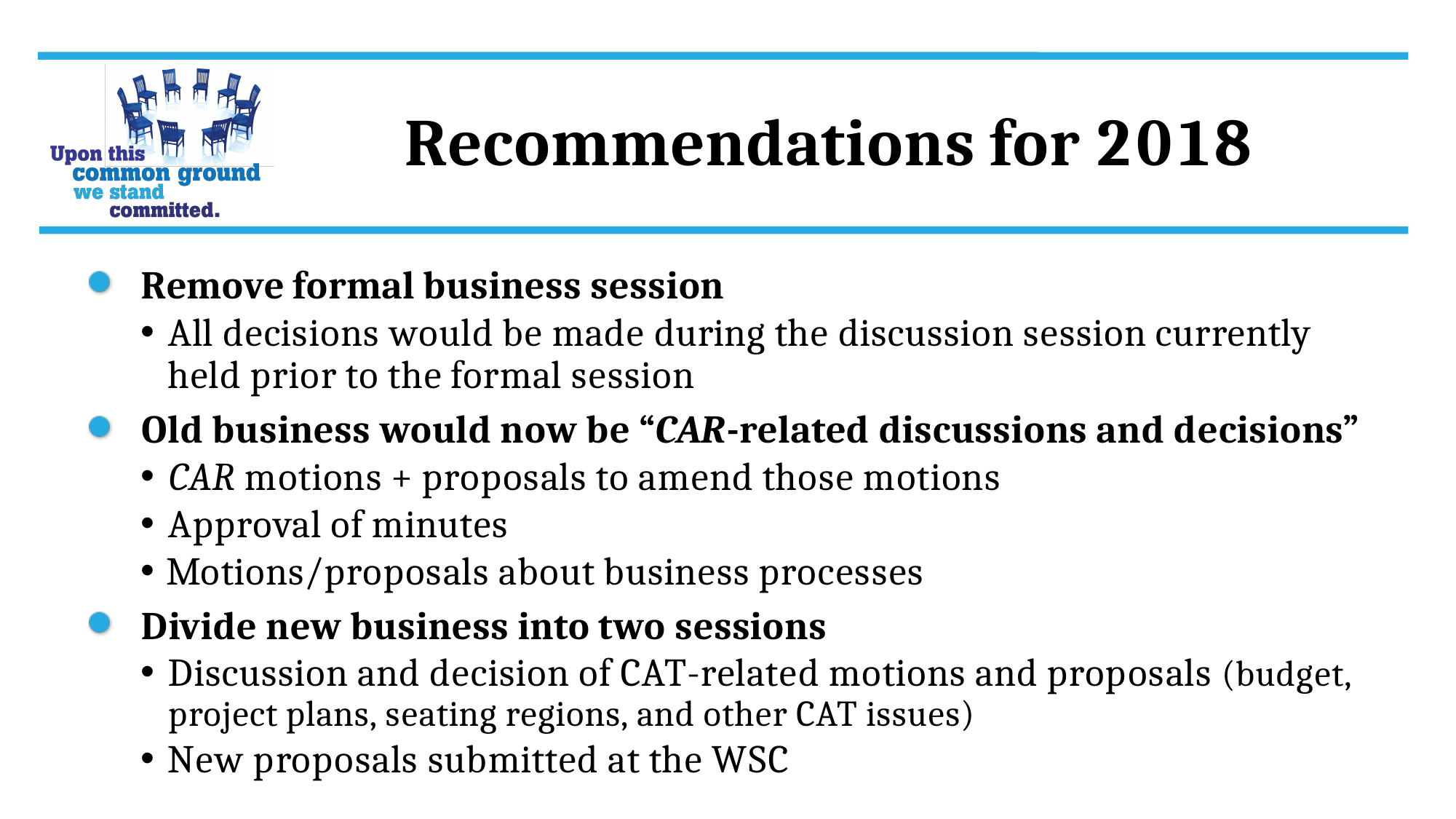

Recommendations for 2018
Remove formal business session
All decisions would be made during the discussion session currently held prior to the formal session
Old business would now be “CAR-related discussions and decisions”
CAR motions + proposals to amend those motions
Approval of minutes
Motions/proposals about business processes
Divide new business into two sessions
Discussion and decision of CAT-related motions and proposals (budget, project plans, seating regions, and other CAT issues)
New proposals submitted at the WSC